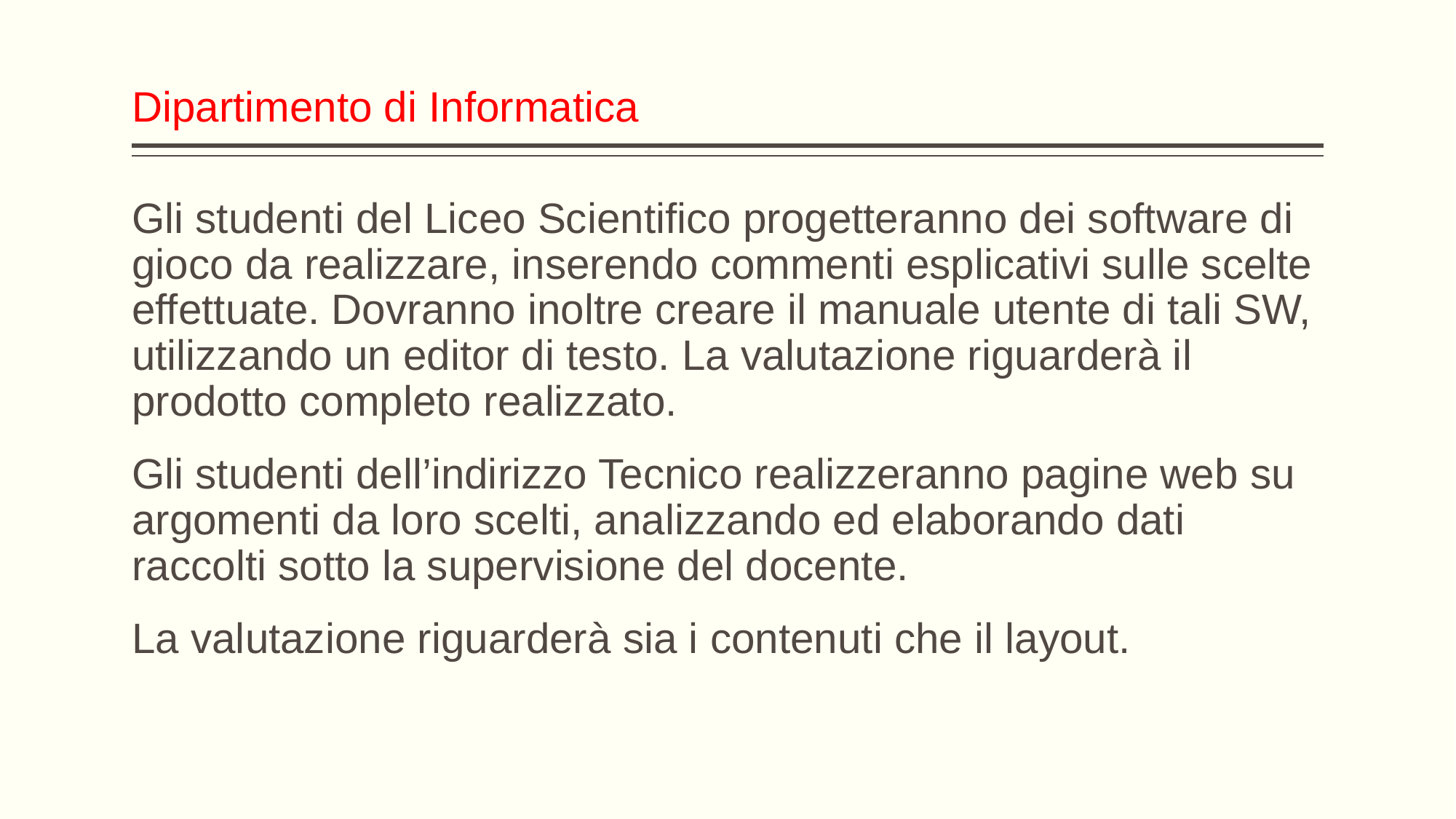

# Dipartimento di Informatica
Gli studenti del Liceo Scientifico progetteranno dei software di gioco da realizzare, inserendo commenti esplicativi sulle scelte effettuate. Dovranno inoltre creare il manuale utente di tali SW, utilizzando un editor di testo. La valutazione riguarderà il prodotto completo realizzato.
Gli studenti dell’indirizzo Tecnico realizzeranno pagine web su argomenti da loro scelti, analizzando ed elaborando dati raccolti sotto la supervisione del docente.
La valutazione riguarderà sia i contenuti che il layout.